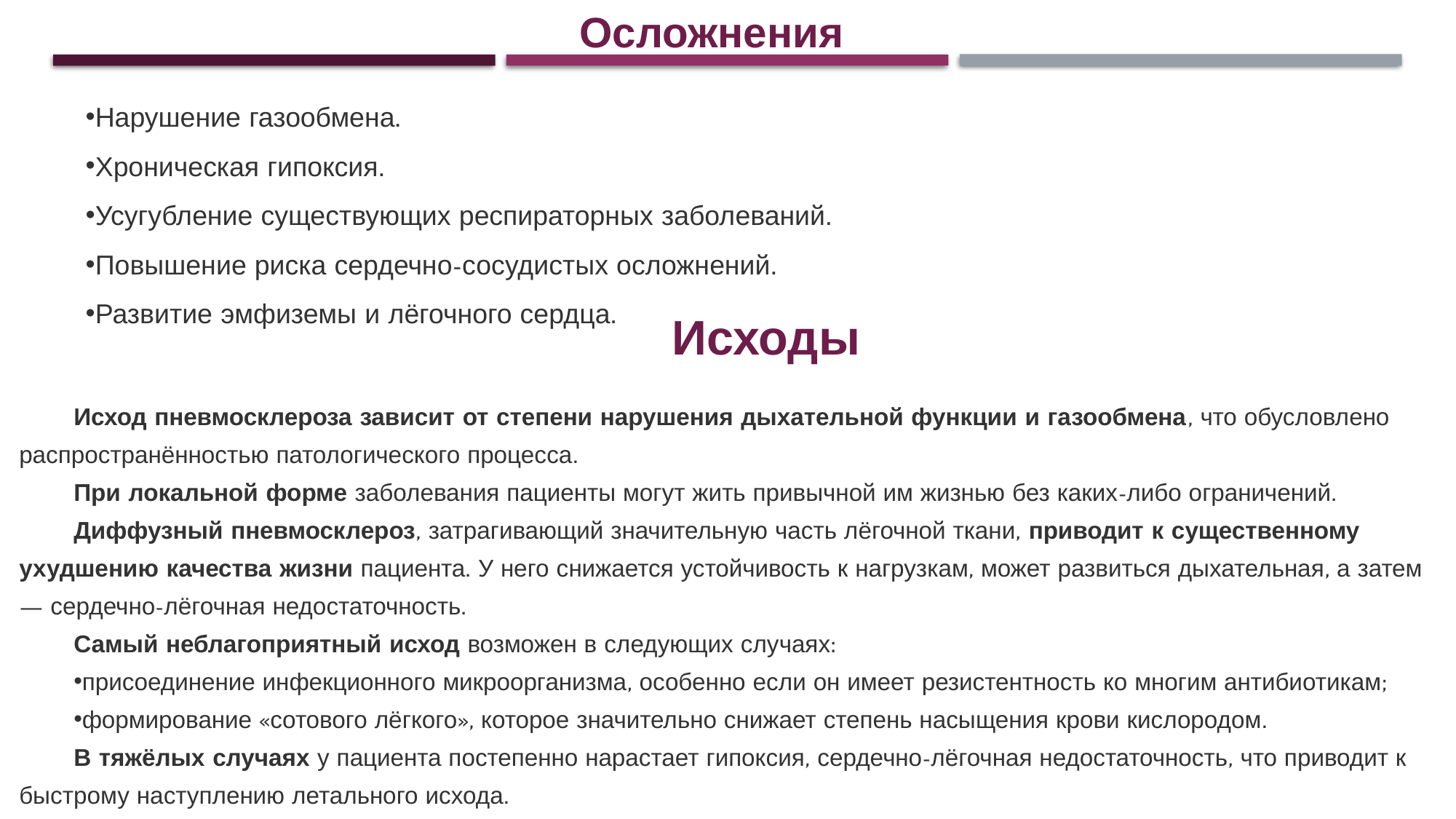

Осложнения
Нарушение газообмена.
Хроническая гипоксия.
Усугубление существующих респираторных заболеваний.
Повышение риска сердечно-сосудистых осложнений.
Развитие эмфиземы и лёгочного сердца.

Исходы
Исход пневмосклероза зависит от степени нарушения дыхательной функции и газообмена, что обусловлено распространённостью патологического процесса.
При локальной форме заболевания пациенты могут жить привычной им жизнью без каких-либо ограничений.
Диффузный пневмосклероз, затрагивающий значительную часть лёгочной ткани, приводит к существенному ухудшению качества жизни пациента. У него снижается устойчивость к нагрузкам, может развиться дыхательная, а затем — сердечно-лёгочная недостаточность.
Самый неблагоприятный исход возможен в следующих случаях:
присоединение инфекционного микроорганизма, особенно если он имеет резистентность ко многим антибиотикам;
формирование «сотового лёгкого», которое значительно снижает степень насыщения крови кислородом.
В тяжёлых случаях у пациента постепенно нарастает гипоксия, сердечно-лёгочная недостаточность, что приводит к быстрому наступлению летального исхода.